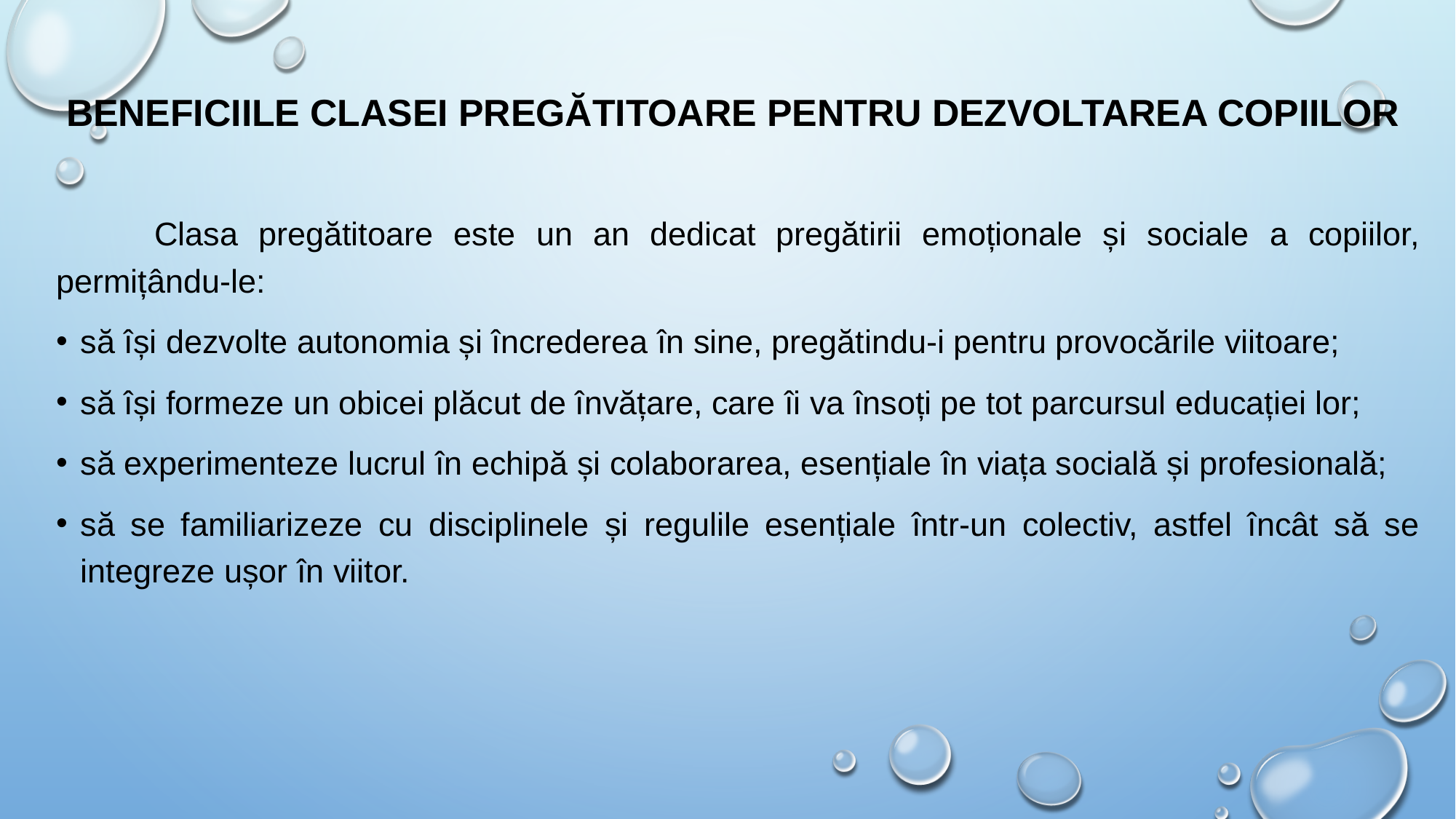

# Beneficiile Clasei Pregătitoare pentru Dezvoltarea Copiilor
	Clasa pregătitoare este un an dedicat pregătirii emoționale și sociale a copiilor, permițându-le:
să își dezvolte autonomia și încrederea în sine, pregătindu-i pentru provocările viitoare;
să își formeze un obicei plăcut de învățare, care îi va însoți pe tot parcursul educației lor;
să experimenteze lucrul în echipă și colaborarea, esențiale în viața socială și profesională;
să se familiarizeze cu disciplinele și regulile esențiale într-un colectiv, astfel încât să se integreze ușor în viitor.